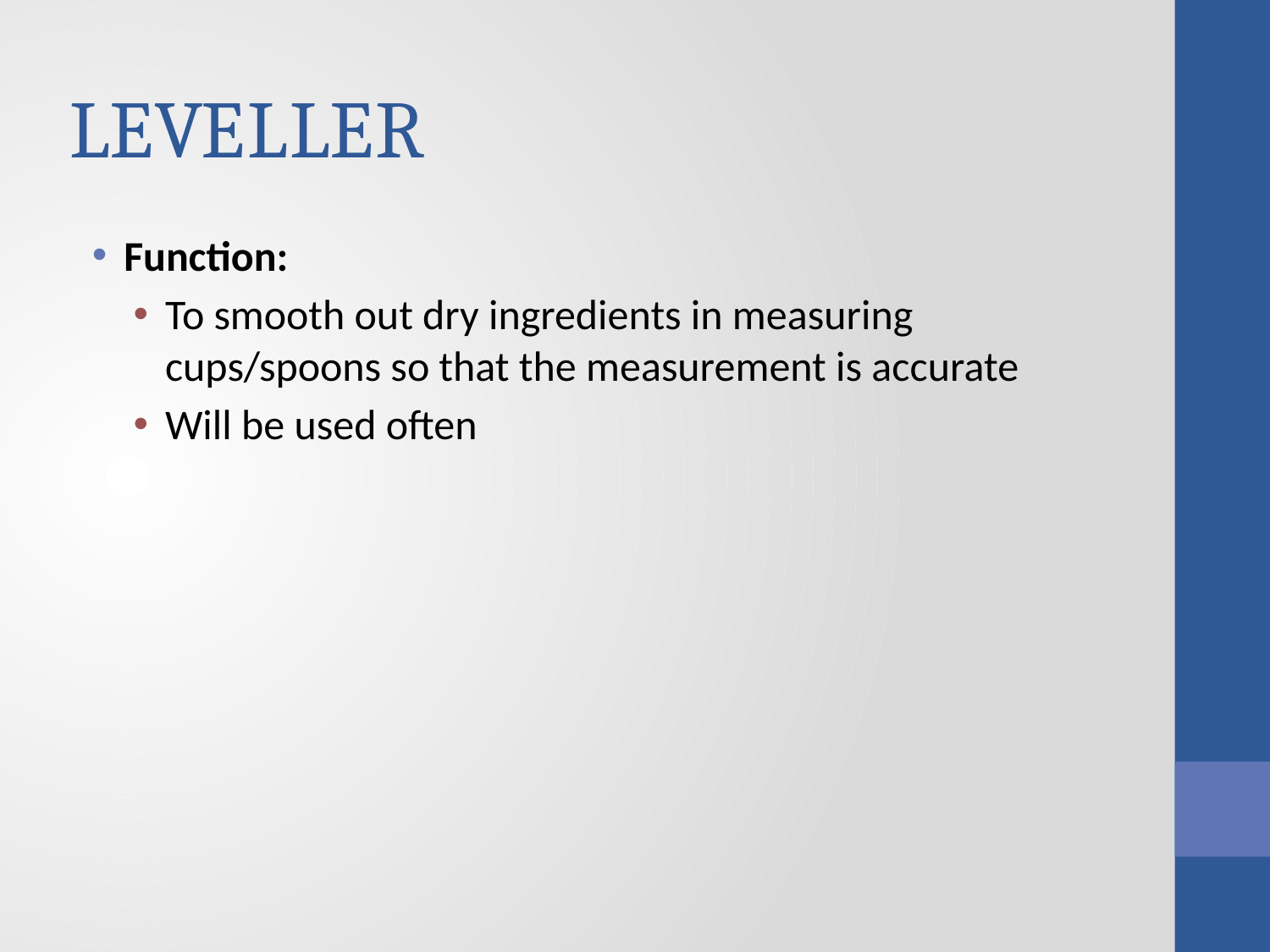

# LEVELLER
Function:
To smooth out dry ingredients in measuring cups/spoons so that the measurement is accurate
Will be used often